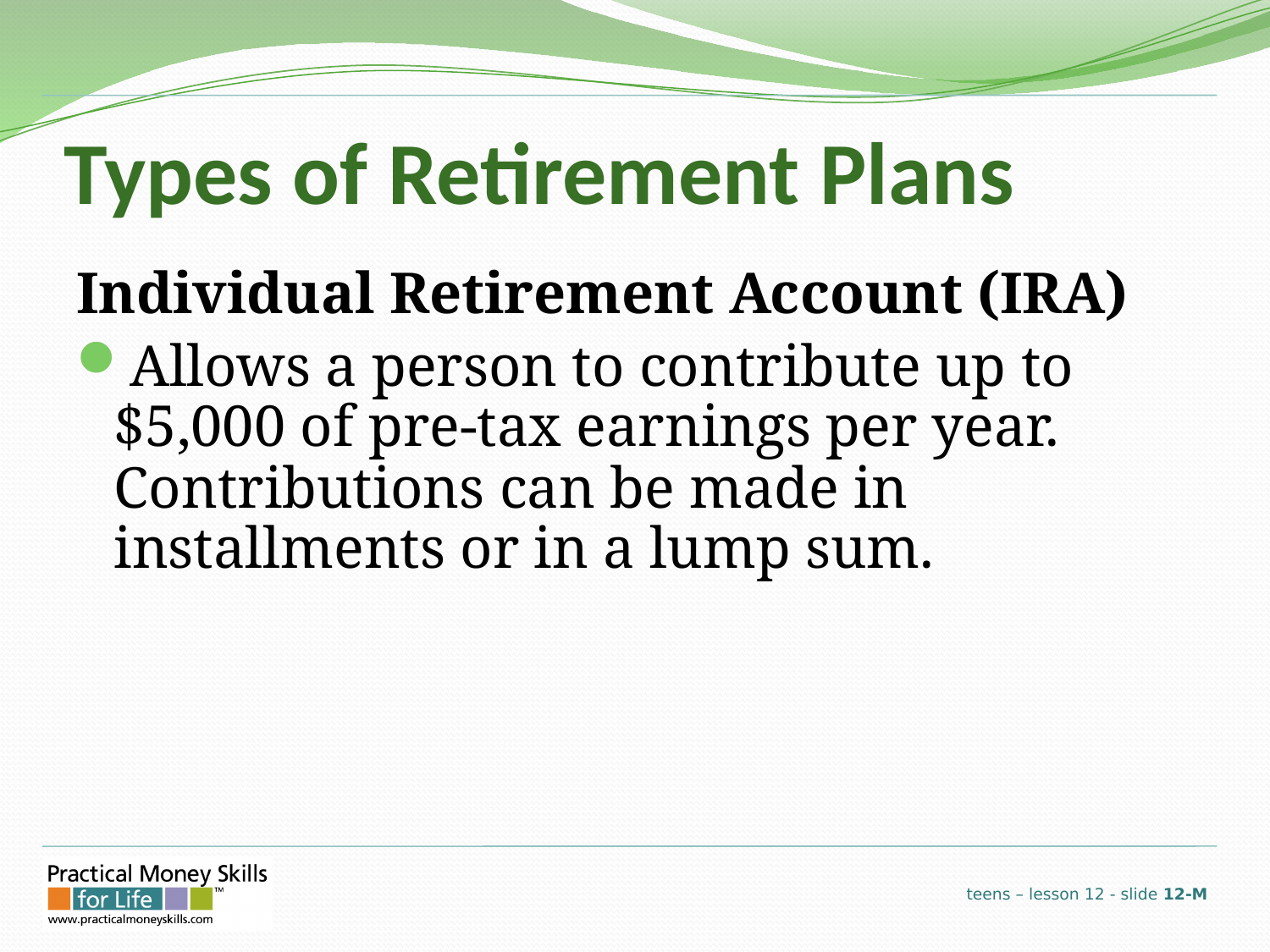

# Types of Retirement Plans

Individual Retirement Account (IRA)
Allows a person to contribute up to $5,000 of pre-tax earnings per year. Contributions can be made in installments or in a lump sum.

teens – lesson 12 - slide 12-M